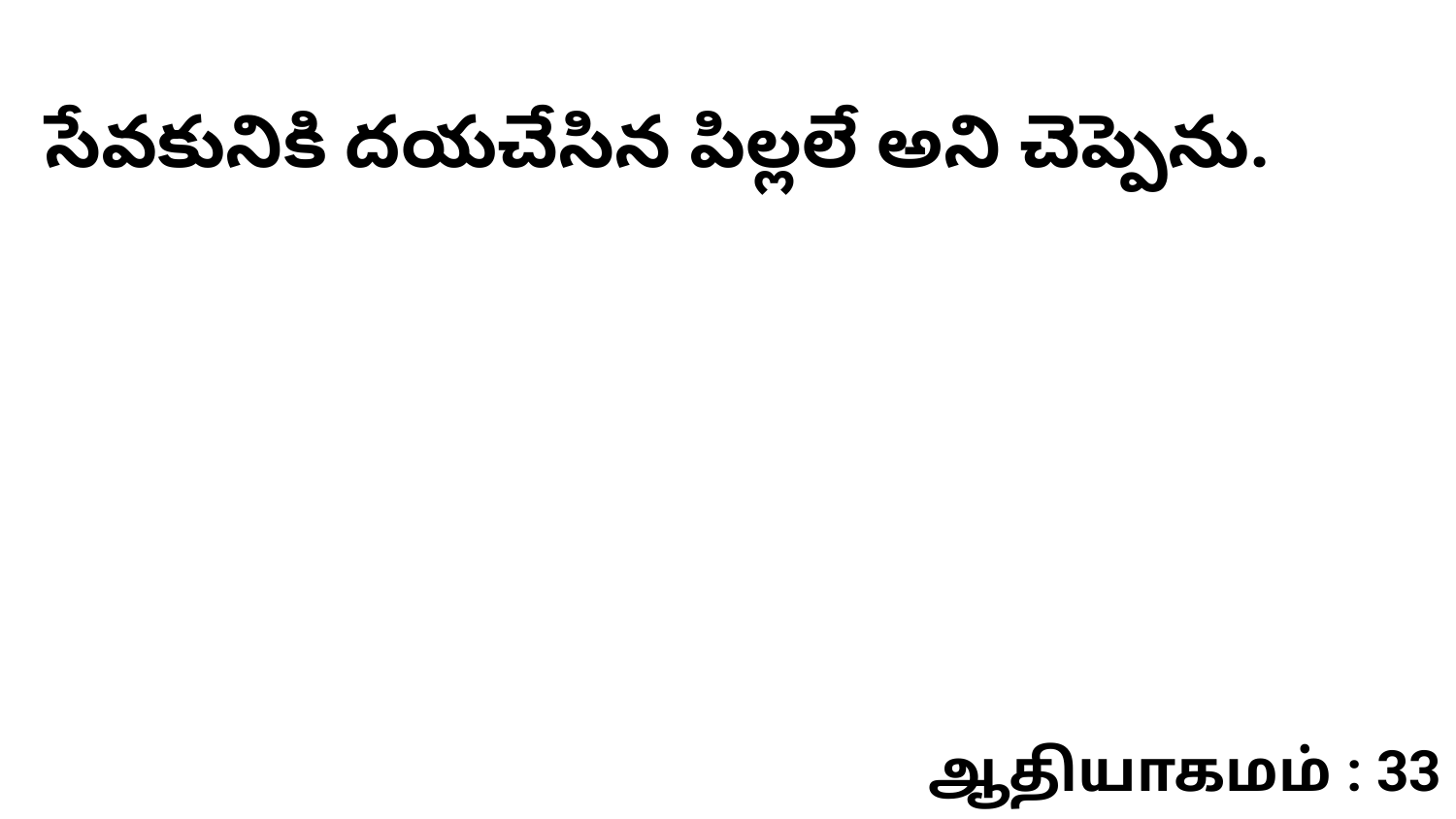

సేవకునికి దయచేసిన పిల్లలే అని చెప్పెను.
ஆதியாகமம் : 33